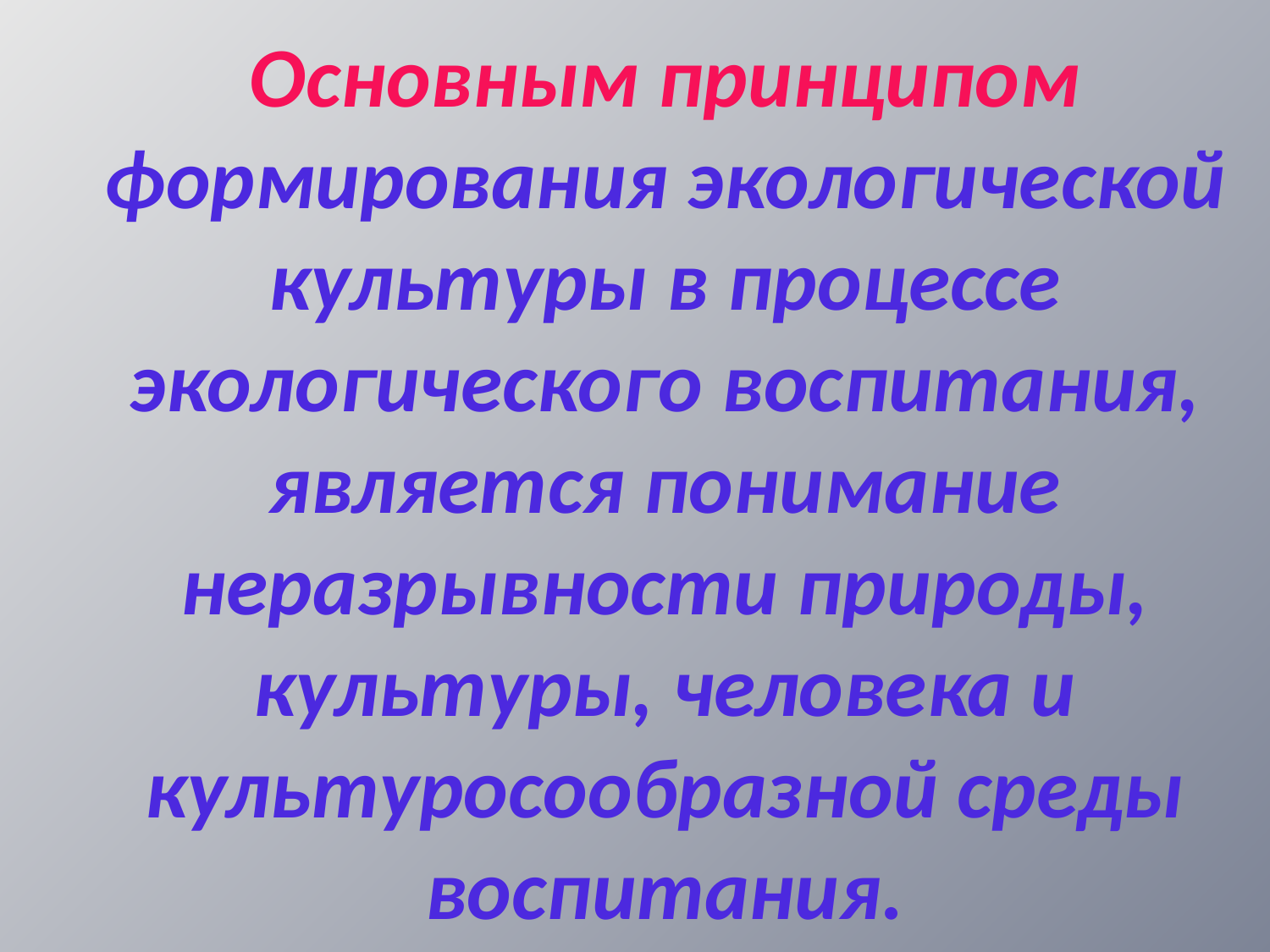

Основным принципом формирования экологической культуры в процессе экологического воспитания, является понимание неразрывности природы, культуры, человека и культуросообразной среды воспитания.